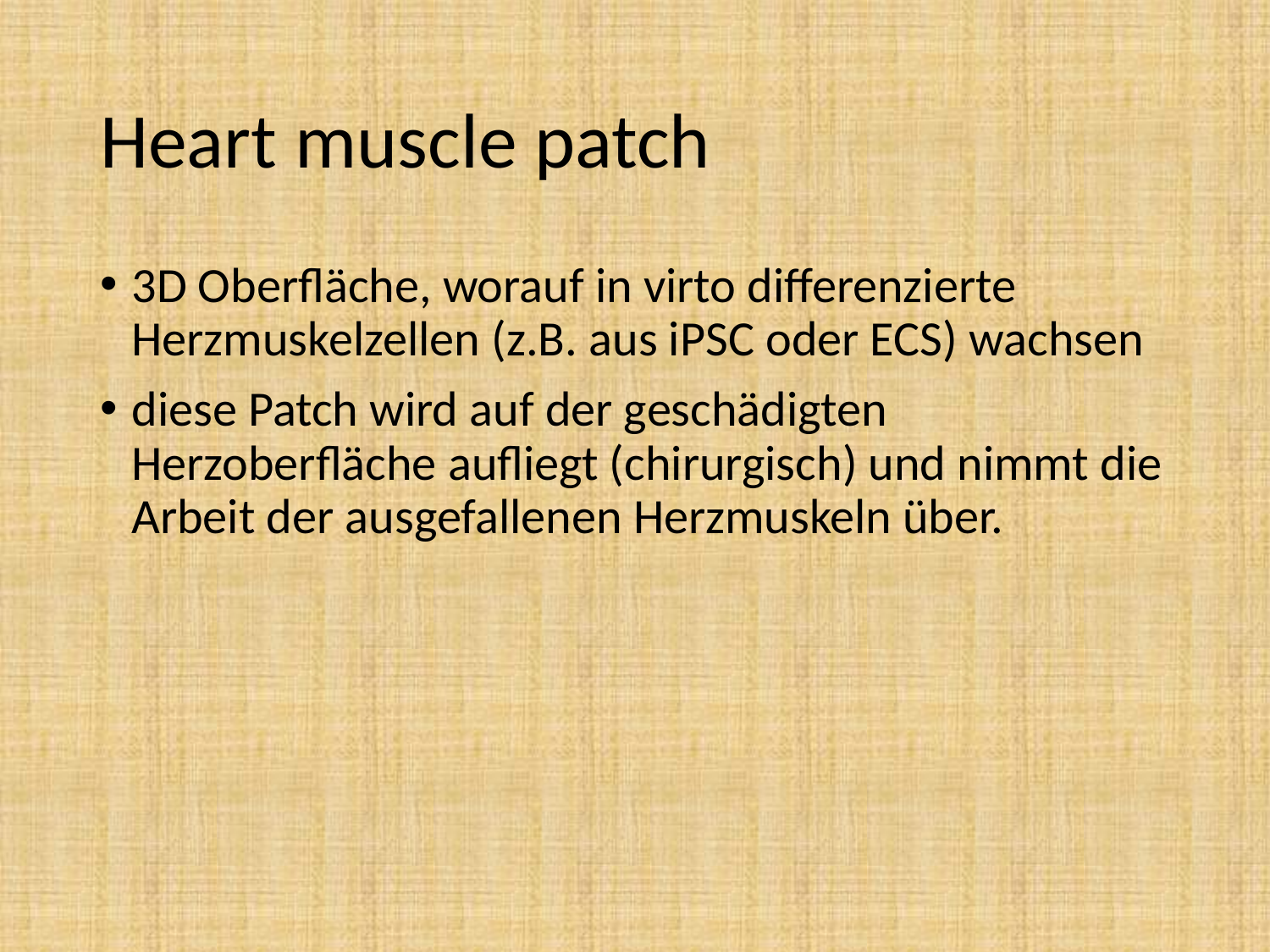

# Heart muscle patch
3D Oberfläche, worauf in virto differenzierte Herzmuskelzellen (z.B. aus iPSC oder ECS) wachsen
diese Patch wird auf der geschädigten Herzoberfläche aufliegt (chirurgisch) und nimmt die Arbeit der ausgefallenen Herzmuskeln über.